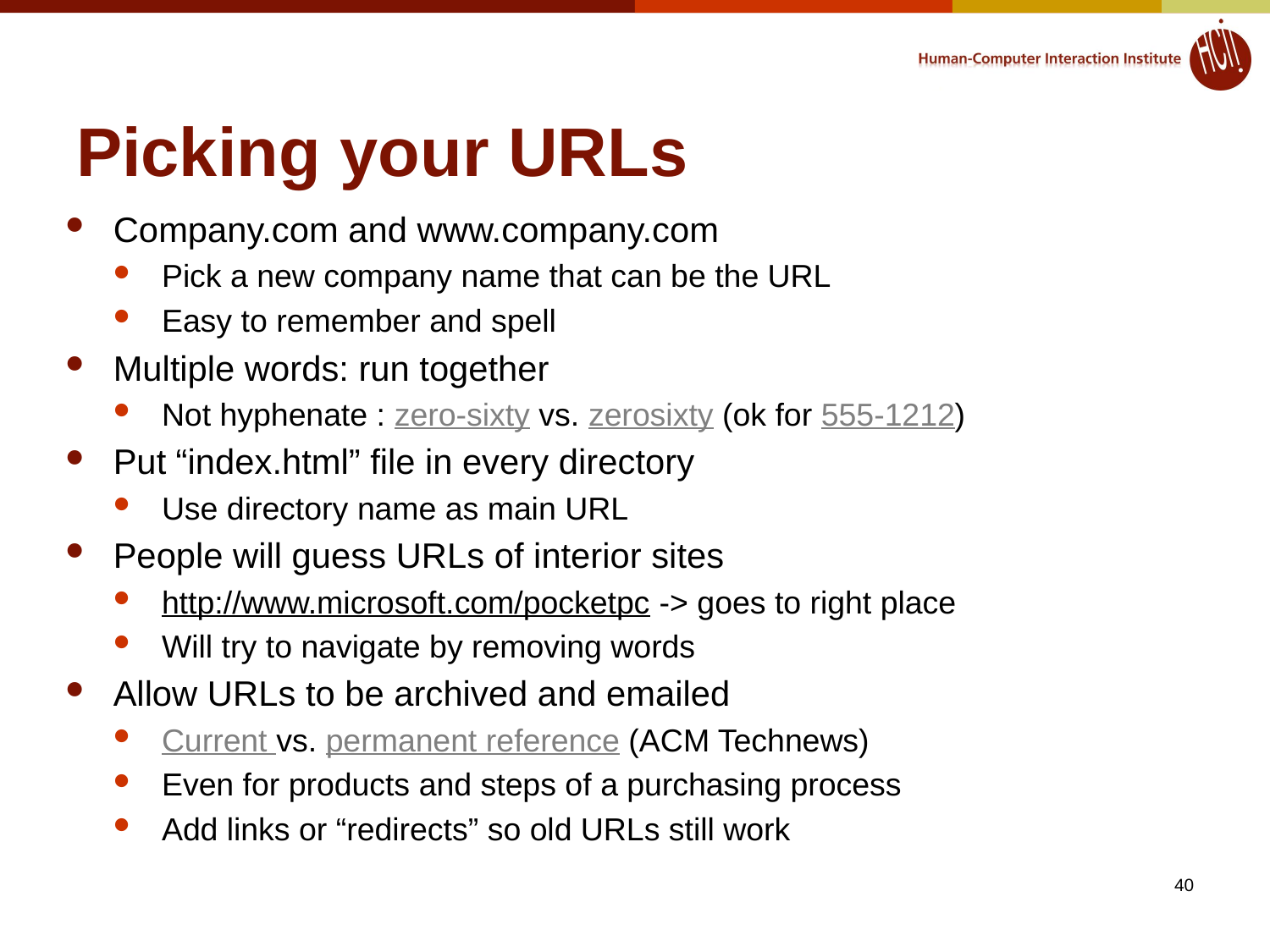

# Picking your URLs
Company.com and www.company.com
Pick a new company name that can be the URL
Easy to remember and spell
Multiple words: run together
Not hyphenate : zero-sixty vs. zerosixty (ok for 555-1212)
Put “index.html” file in every directory
Use directory name as main URL
People will guess URLs of interior sites
http://www.microsoft.com/pocketpc -> goes to right place
Will try to navigate by removing words
Allow URLs to be archived and emailed
Current vs. permanent reference (ACM Technews)
Even for products and steps of a purchasing process
Add links or “redirects” so old URLs still work
40